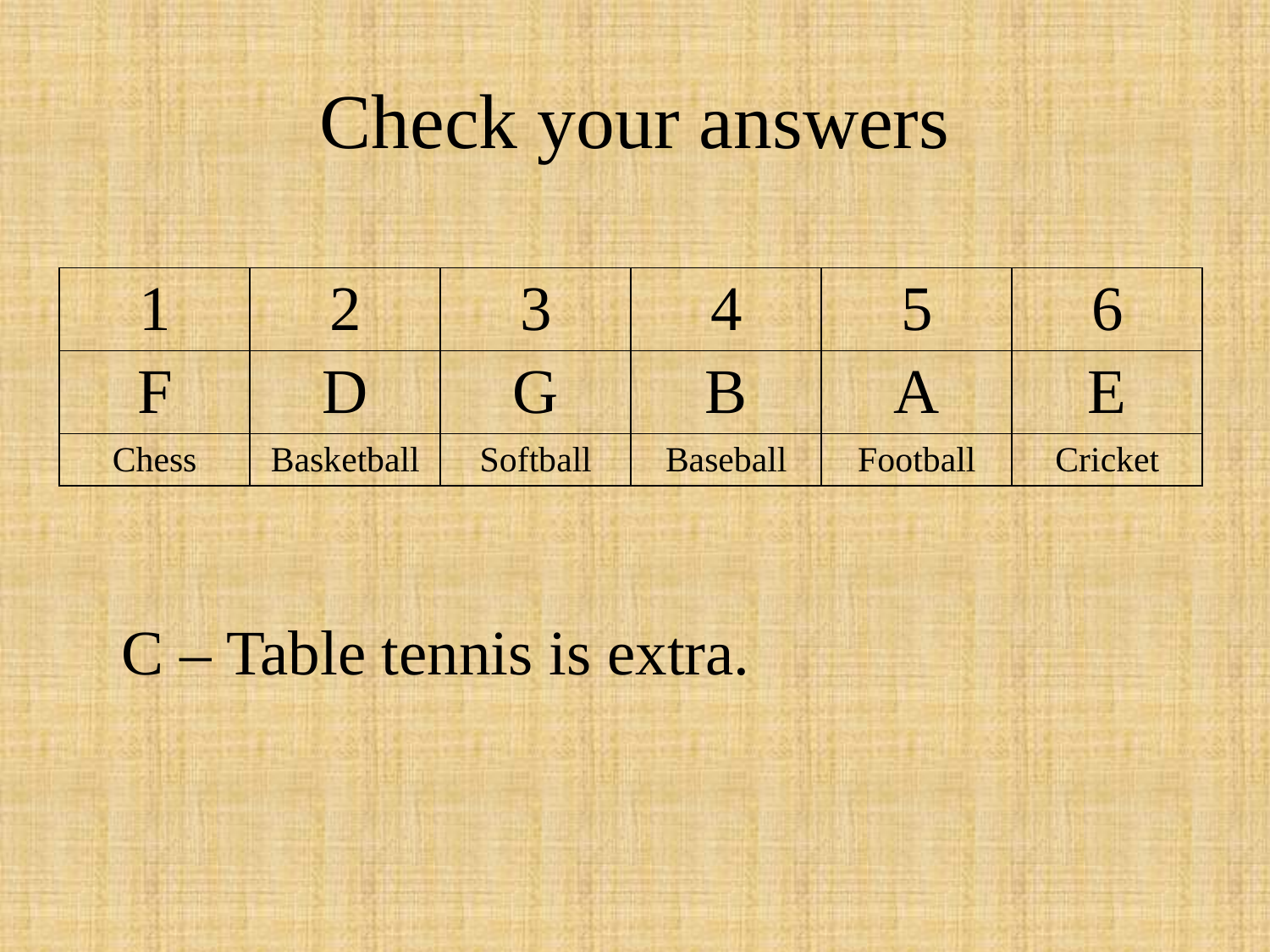

# Check your answers
| 1 | 2 | 3 | 4 | 5 | 6 |
| --- | --- | --- | --- | --- | --- |
| F | D | G | B | A | E |
| Chess | Basketball | Softball | Baseball | Football | Cricket |
C – Table tennis is extra.